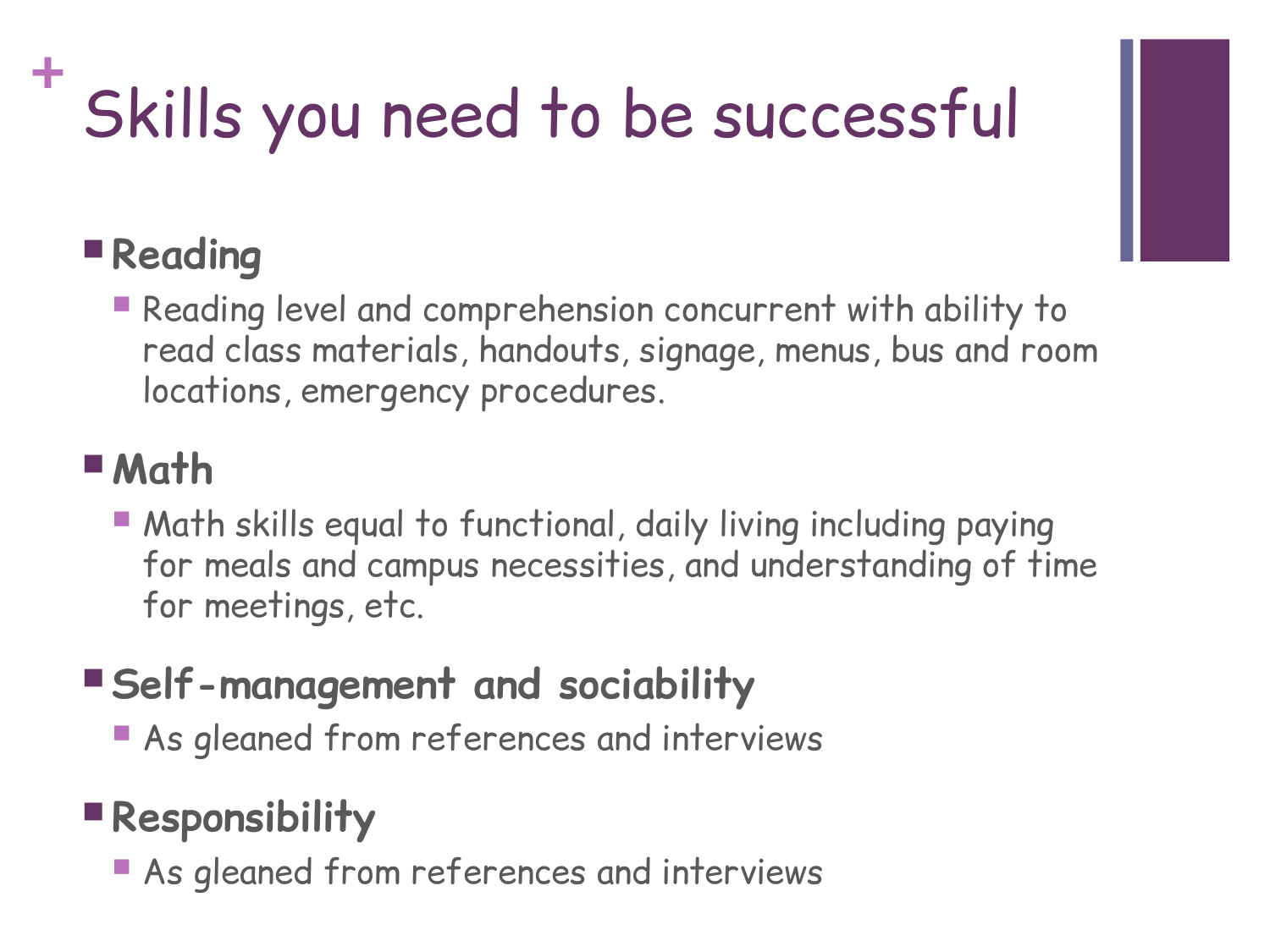

# Skills you need to be successful
Reading
Reading level and comprehension concurrent with ability to read class materials, handouts, signage, menus, bus and room locations, emergency procedures.
Math
Math skills equal to functional, daily living including paying for meals and campus necessities, and understanding of time for meetings, etc.
Self-management and sociability
As gleaned from references and interviews
Responsibility
As gleaned from references and interviews